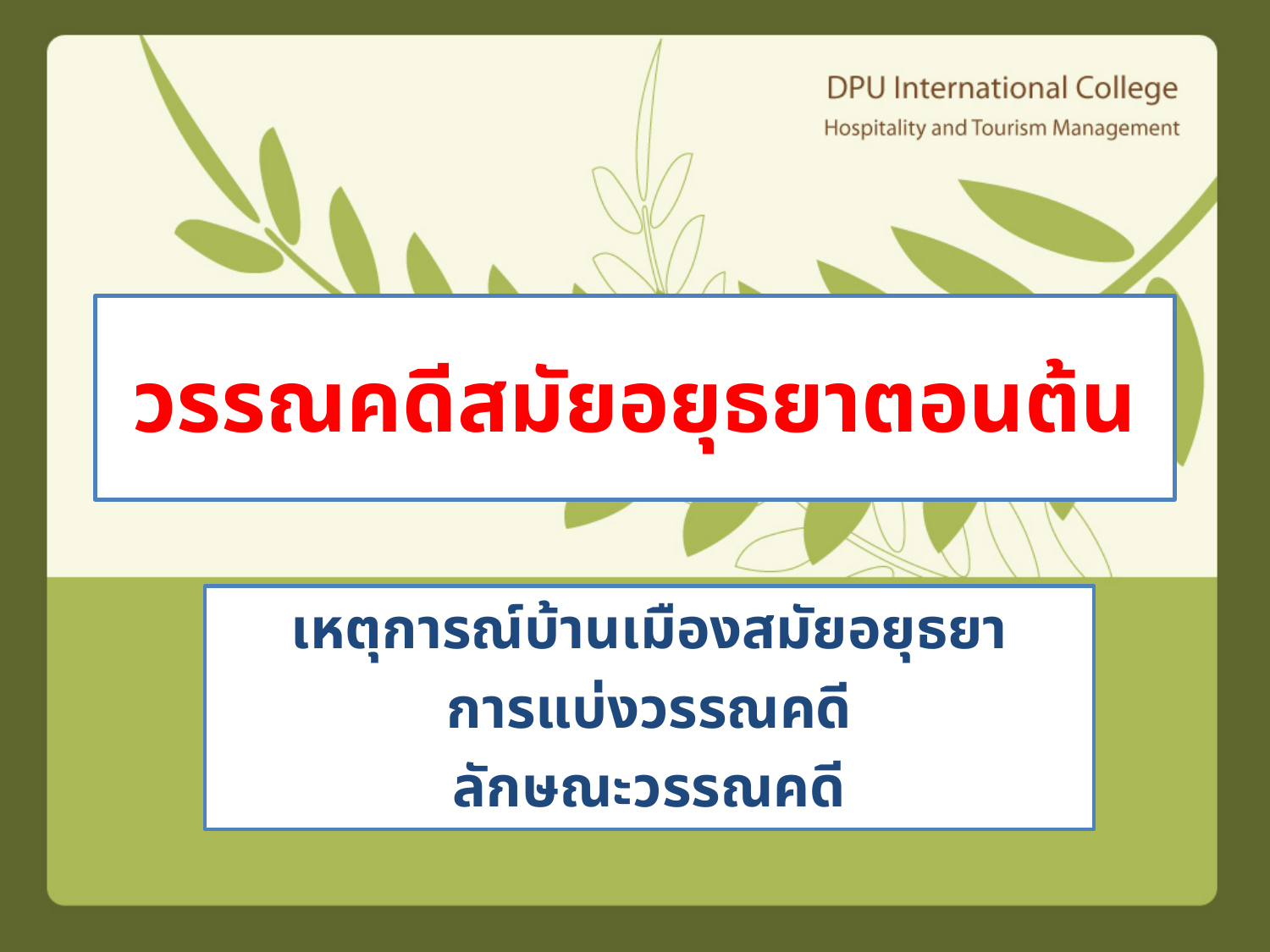

# วรรณคดีสมัยอยุธยาตอนต้น
เหตุการณ์บ้านเมืองสมัยอยุธยา
การแบ่งวรรณคดี
ลักษณะวรรณคดี